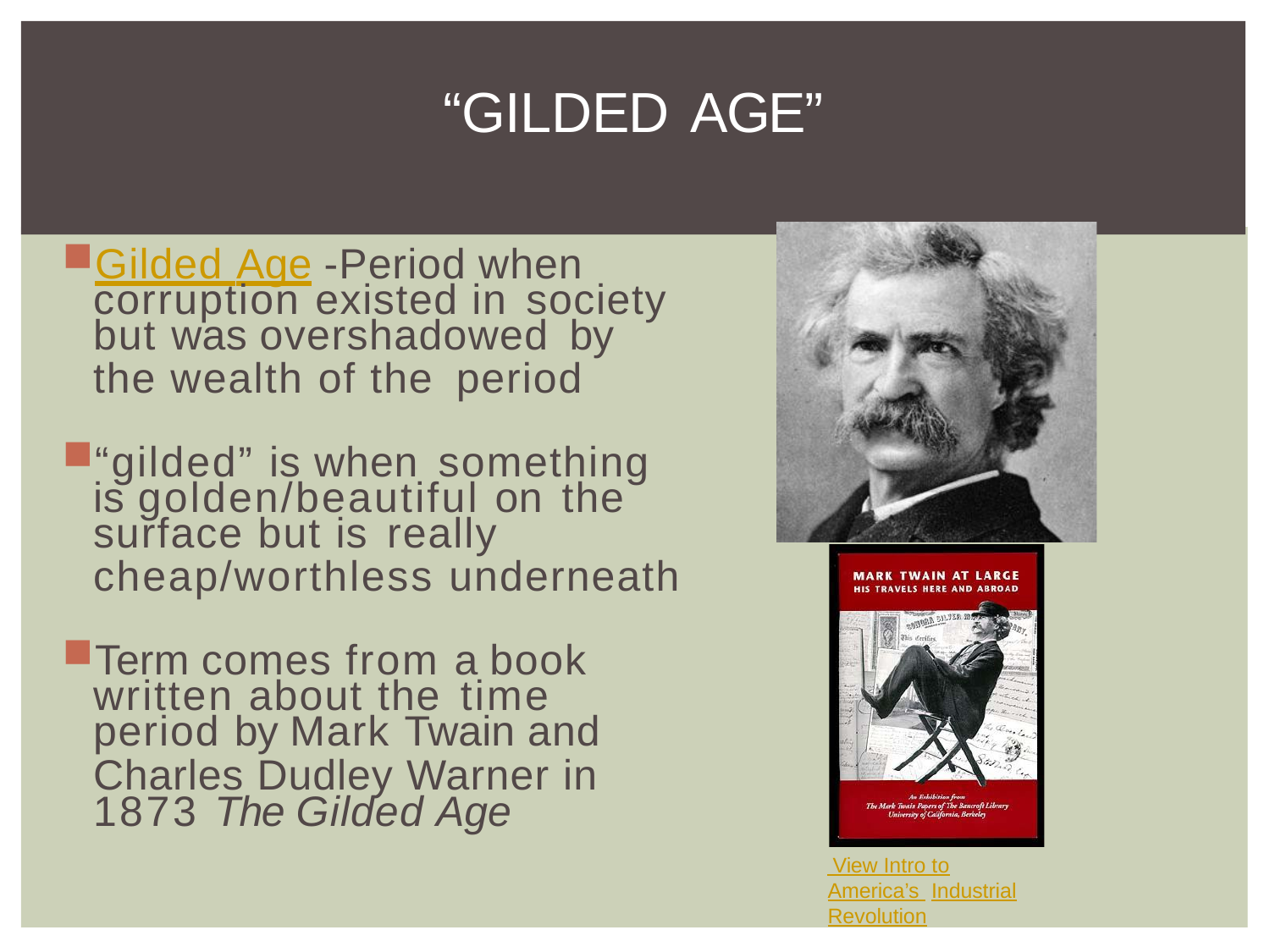

# “GILDED AGE”

Gilded Age -Period when
corruption existed in society
but was overshadowed by
the wealth of the period
“gilded” is when something
is golden/beautiful on the
surface but is really
cheap/worthless underneath
Term comes from a book
written about the time
period by Mark Twain and
Charles Dudley Warner in  1873 The Gilded Age

 View Intro to America’s  Industrial Revolution